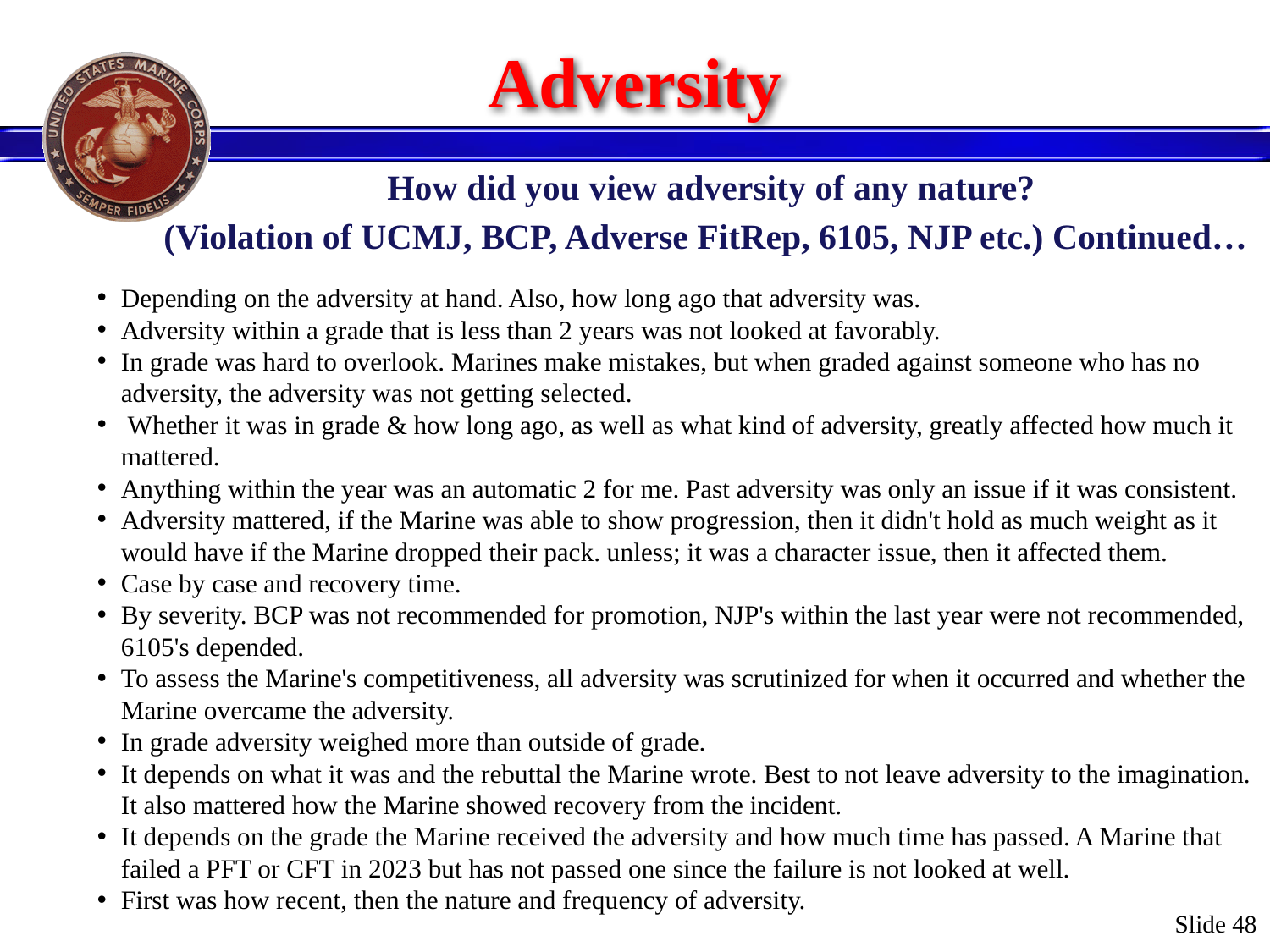

# Adversity
How did you view adversity of any nature?
(Violation of UCMJ, BCP, Adverse FitRep, 6105, NJP etc.) Continued…
Depending on the adversity at hand. Also, how long ago that adversity was.
Adversity within a grade that is less than 2 years was not looked at favorably.
In grade was hard to overlook. Marines make mistakes, but when graded against someone who has no adversity, the adversity was not getting selected.
 Whether it was in grade & how long ago, as well as what kind of adversity, greatly affected how much it mattered.
Anything within the year was an automatic 2 for me. Past adversity was only an issue if it was consistent.
Adversity mattered, if the Marine was able to show progression, then it didn't hold as much weight as it would have if the Marine dropped their pack. unless; it was a character issue, then it affected them.
Case by case and recovery time.
By severity. BCP was not recommended for promotion, NJP's within the last year were not recommended, 6105's depended.
To assess the Marine's competitiveness, all adversity was scrutinized for when it occurred and whether the Marine overcame the adversity.
In grade adversity weighed more than outside of grade.
It depends on what it was and the rebuttal the Marine wrote. Best to not leave adversity to the imagination. It also mattered how the Marine showed recovery from the incident.
It depends on the grade the Marine received the adversity and how much time has passed. A Marine that failed a PFT or CFT in 2023 but has not passed one since the failure is not looked at well.
First was how recent, then the nature and frequency of adversity.

Slide 48